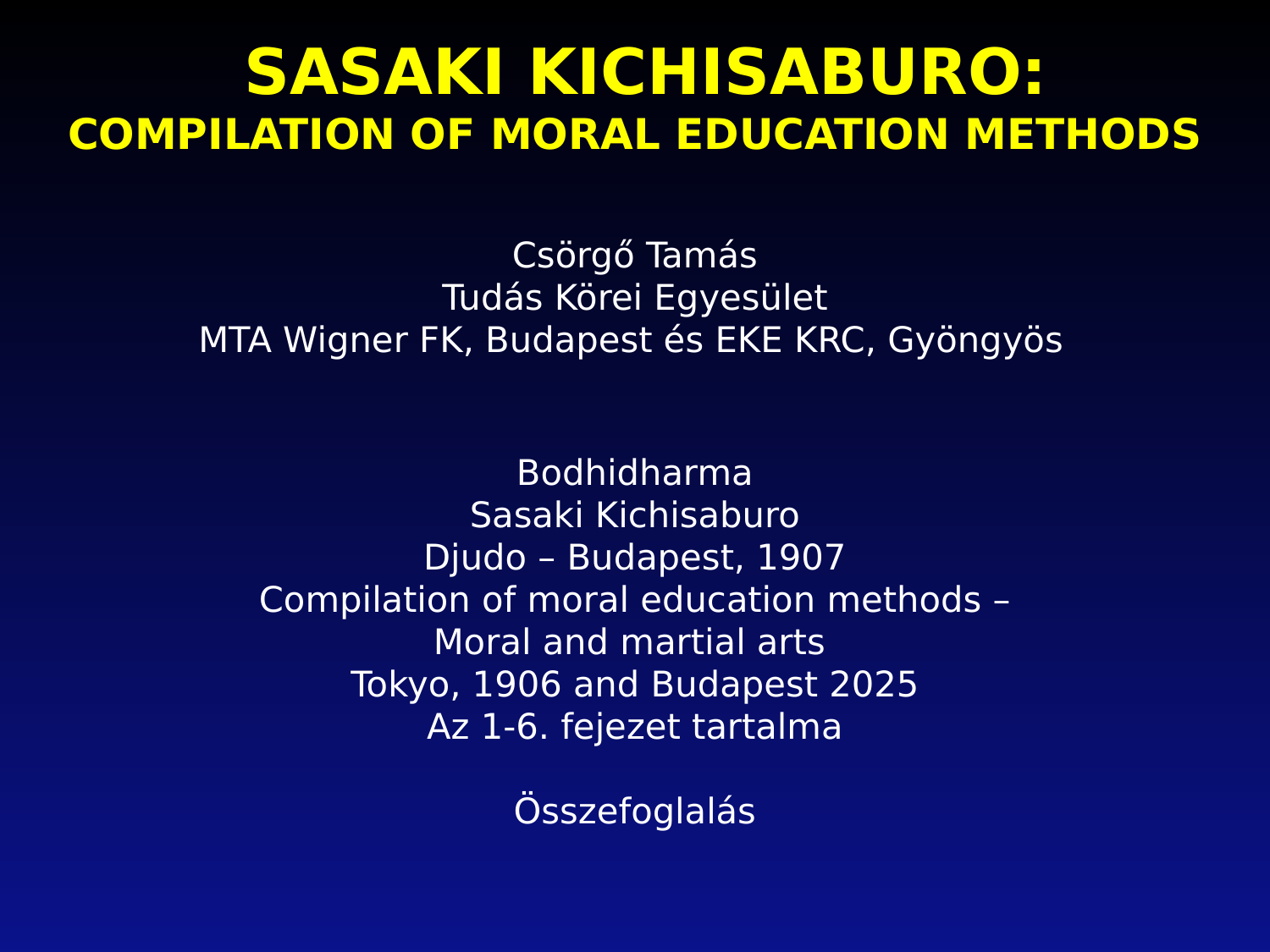

Sasaki kichisaburo:
COMPILAtiON OF MORAL EDUCATION METHODS
Csörgő Tamás
Tudás Körei Egyesület
MTA Wigner FK, Budapest és EKE KRC, Gyöngyös

Bodhidharma
Sasaki Kichisaburo
Djudo – Budapest, 1907
Compilation of moral education methods –
Moral and martial arts
Tokyo, 1906 and Budapest 2025
Az 1-6. fejezet tartalma

Összefoglalás